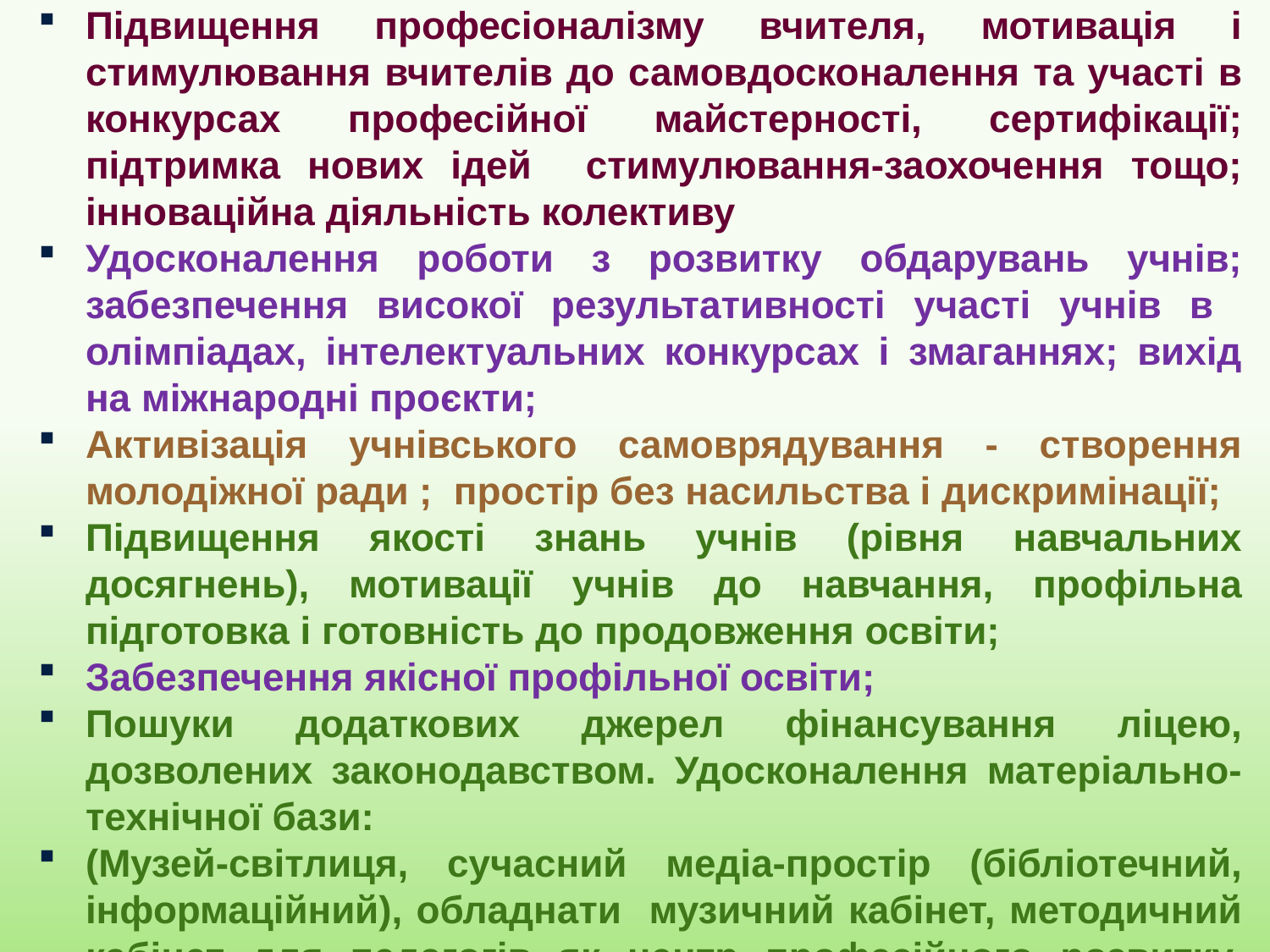

Підвищення професіоналізму вчителя, мотивація і стимулювання вчителів до самовдосконалення та участі в конкурсах професійної майстерності, сертифікації; підтримка нових ідей  стимулювання-заохочення тощо; інноваційна діяльність колективу
Удосконалення роботи з розвитку обдарувань учнів; забезпечення високої результативності участі учнів в  олімпіадах, інтелектуальних конкурсах і змаганнях; вихід на міжнародні проєкти;
Активізація учнівського самоврядування - створення молодіжної ради ;  простір без насильства і дискримінації;
Підвищення якості знань учнів (рівня навчальних досягнень), мотивації учнів до навчання, профільна підготовка і готовність до продовження освіти;
Забезпечення якісної профільної освіти;
Пошуки додаткових джерел фінансування ліцею, дозволених законодавством. Удосконалення матеріально-технічної бази:
(Музей-світлиця, сучасний медіа-простір (бібліотечний, інформаційний), обладнати  музичний кабінет, методичний кабінет для педагогів як центр професійного розвитку, джерела матеріального  заохочення працівників, учнів .